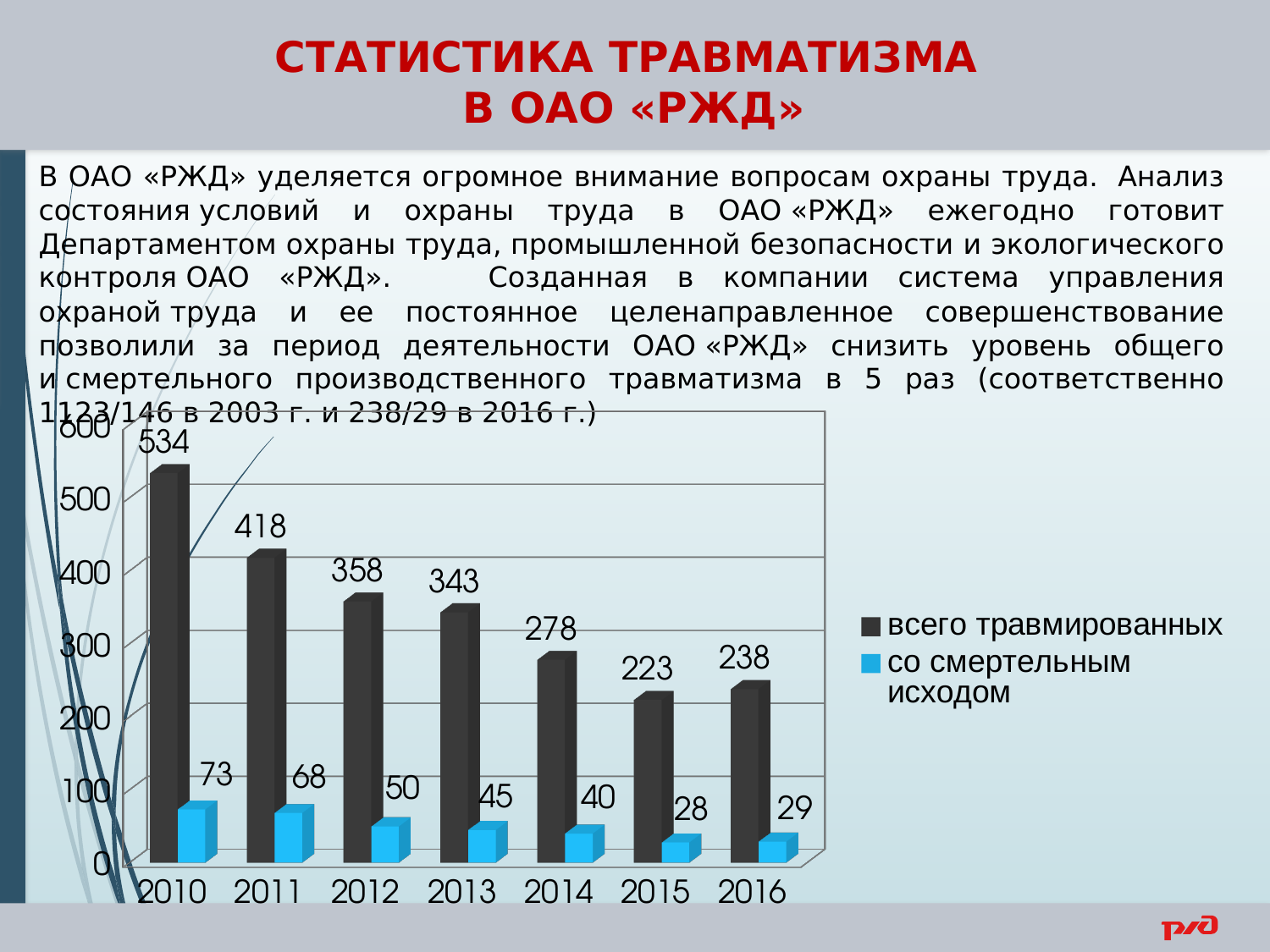

СТАТИСТИКА ТРАВМАТИЗМА
В ОАО «РЖД»
В ОАО «РЖД» уделяется огромное внимание вопросам охраны труда.  Анализ состояния условий и охраны труда в ОАО «РЖД» ежегодно готовит Департаментом охраны труда, промышленной безопасности и экологического контроля ОАО «РЖД».    Созданная в компании система управления охраной труда и ее постоянное целенаправленное совершенствование позволили за период деятельности ОАО «РЖД» снизить уровень общего и смертельного производственного травматизма в 5 раз (соответственно 1123/146 в 2003 г. и 238/29 в 2016 г.)

[unsupported chart]